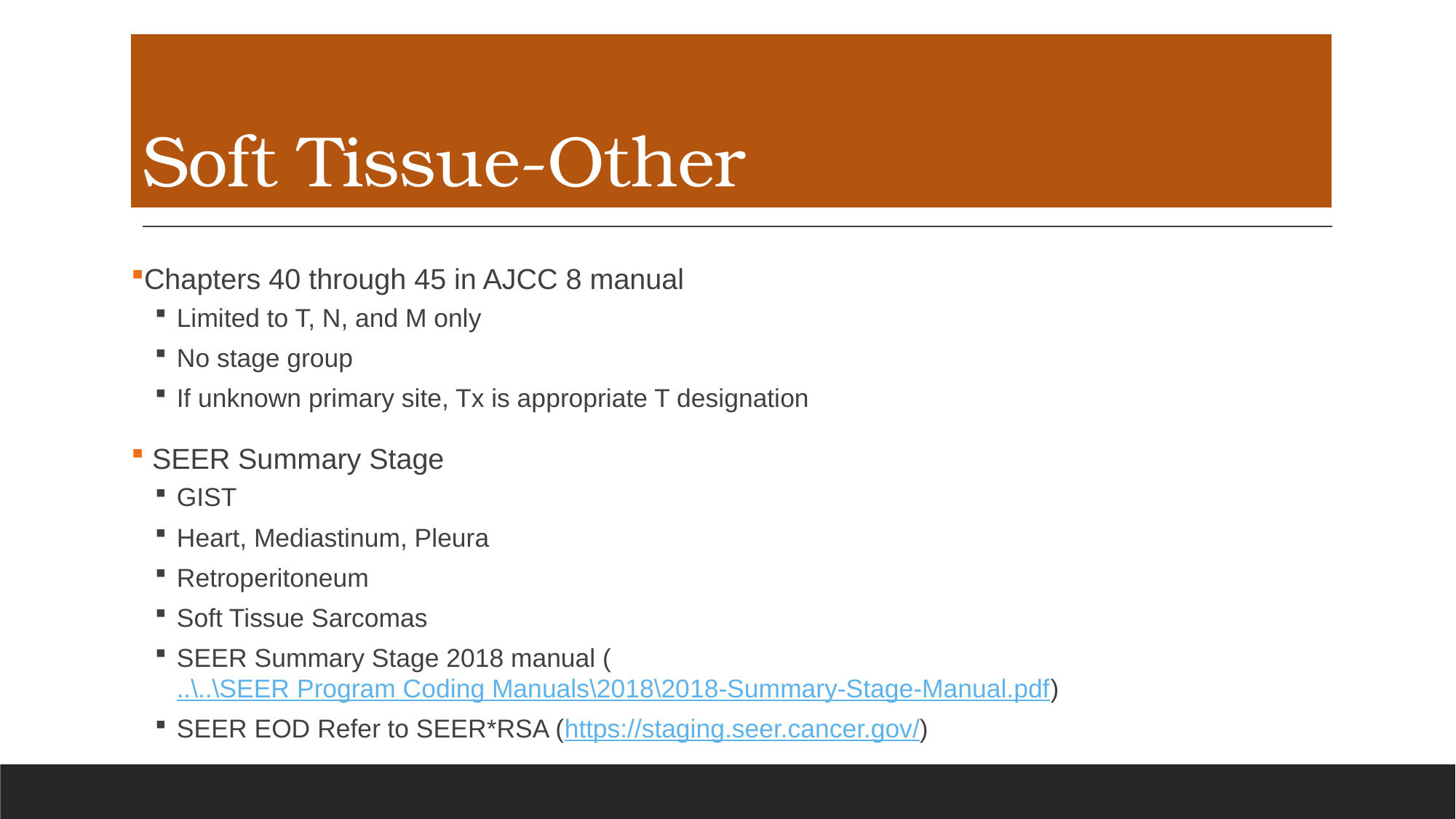

# Soft Tissue-Other
Chapters 40 through 45 in AJCC 8 manual
Limited to T, N, and M only
No stage group
If unknown primary site, Tx is appropriate T designation
 SEER Summary Stage
GIST
Heart, Mediastinum, Pleura
Retroperitoneum
Soft Tissue Sarcomas
SEER Summary Stage 2018 manual (..\..\SEER Program Coding Manuals\2018\2018-Summary-Stage-Manual.pdf)
SEER EOD Refer to SEER*RSA (https://staging.seer.cancer.gov/)